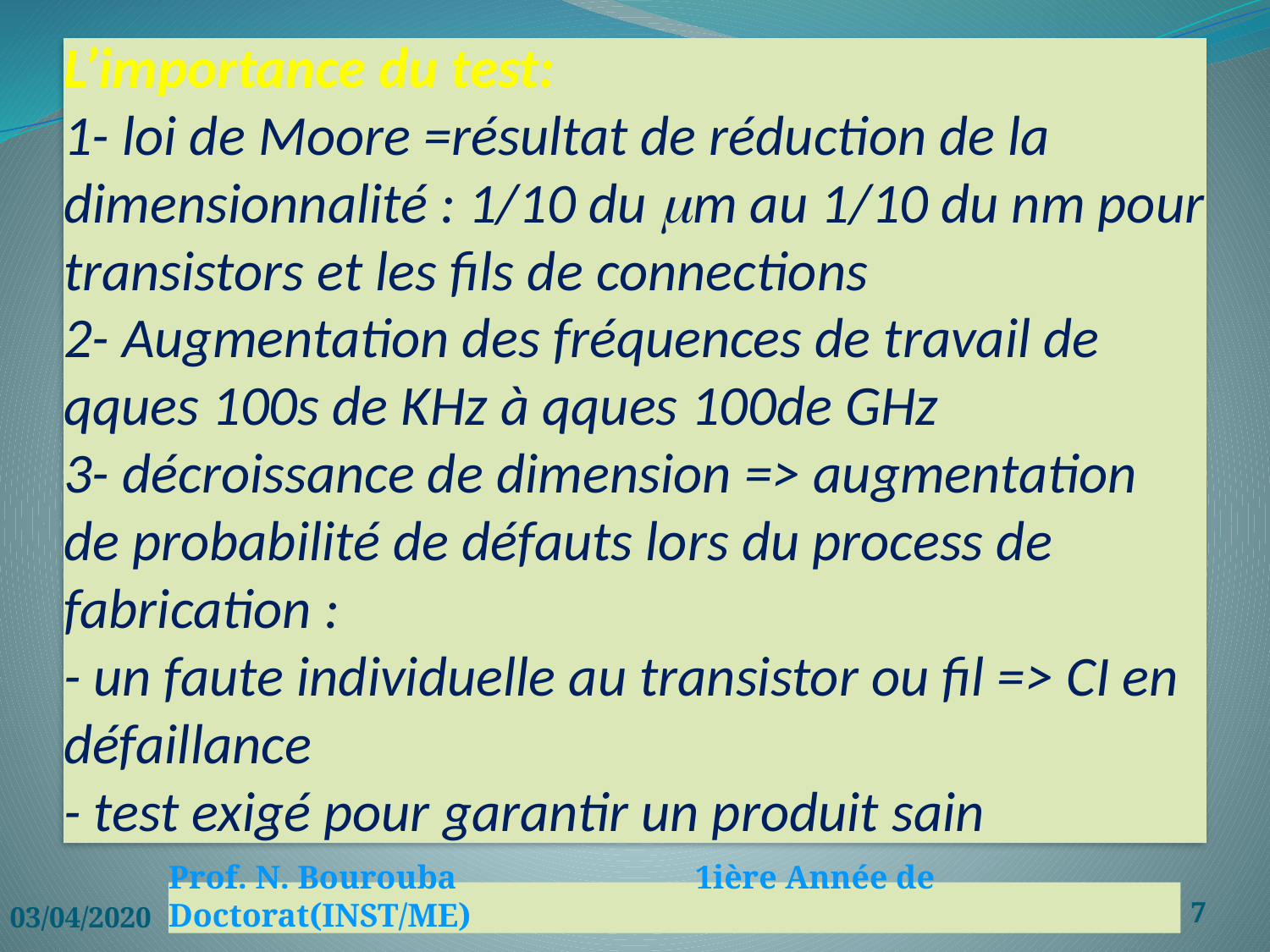

# L’importance du test: 1- loi de Moore =résultat de réduction de la dimensionnalité : 1/10 du μm au 1/10 du nm pour transistors et les fils de connections 2- Augmentation des fréquences de travail de qques 100s de KHz à qques 100de GHz 3- décroissance de dimension => augmentation de probabilité de défauts lors du process de fabrication : - un faute individuelle au transistor ou fil => CI en défaillance - test exigé pour garantir un produit sain
03/04/2020
Prof. N. Bourouba                             1ière Année de Doctorat(INST/ME)
7